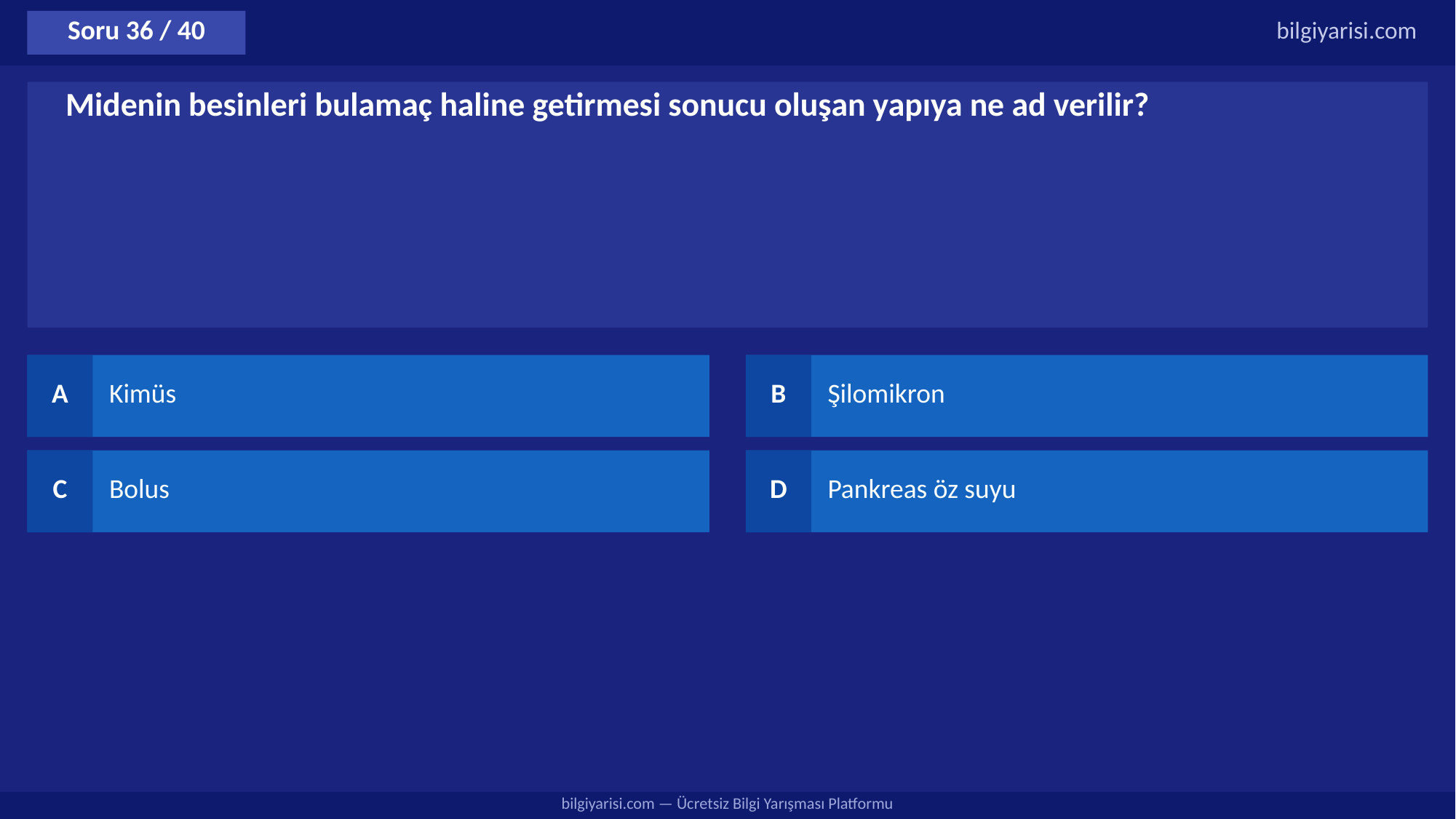

Soru 36 / 40
bilgiyarisi.com

Midenin besinleri bulamaç haline getirmesi sonucu oluşan yapıya ne ad verilir?

A
Kimüs

B
Şilomikron

C
Bolus

D
Pankreas öz suyu
bilgiyarisi.com — Ücretsiz Bilgi Yarışması Platformu